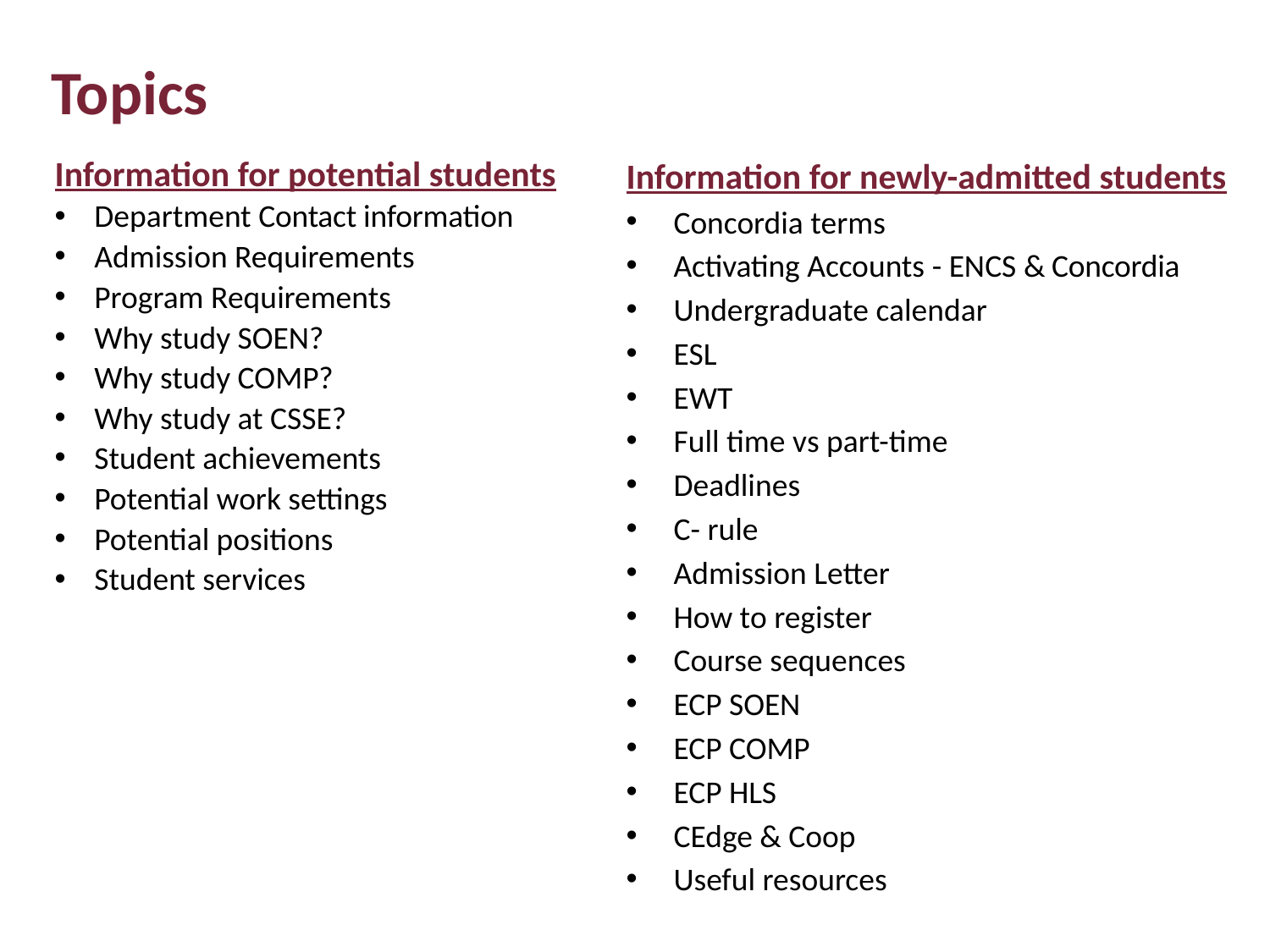

# Topics
Information for newly-admitted students
Concordia terms
Activating Accounts - ENCS & Concordia
Undergraduate calendar
ESL
EWT
Full time vs part-time
Deadlines
C- rule
Admission Letter
How to register
Course sequences
ECP SOEN
ECP COMP
ECP HLS
CEdge & Coop
Useful resources
Information for potential students
Department Contact information
Admission Requirements
Program Requirements
Why study SOEN?
Why study COMP?
Why study at CSSE?
Student achievements
Potential work settings
Potential positions
Student services